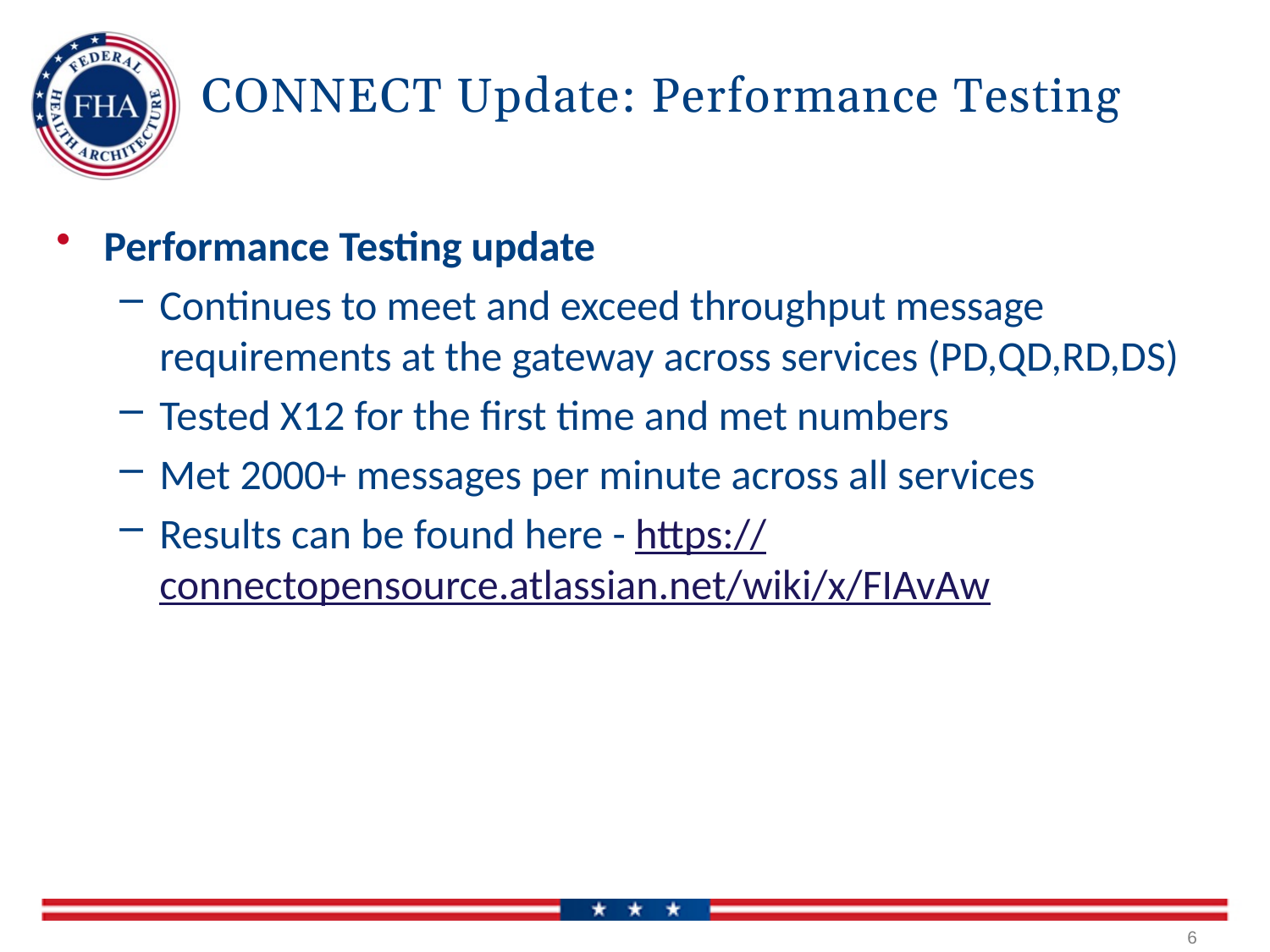

# CONNECT Update: Performance Testing
Performance Testing update
Continues to meet and exceed throughput message requirements at the gateway across services (PD,QD,RD,DS)
Tested X12 for the first time and met numbers
Met 2000+ messages per minute across all services
Results can be found here - https://connectopensource.atlassian.net/wiki/x/FIAvAw

6